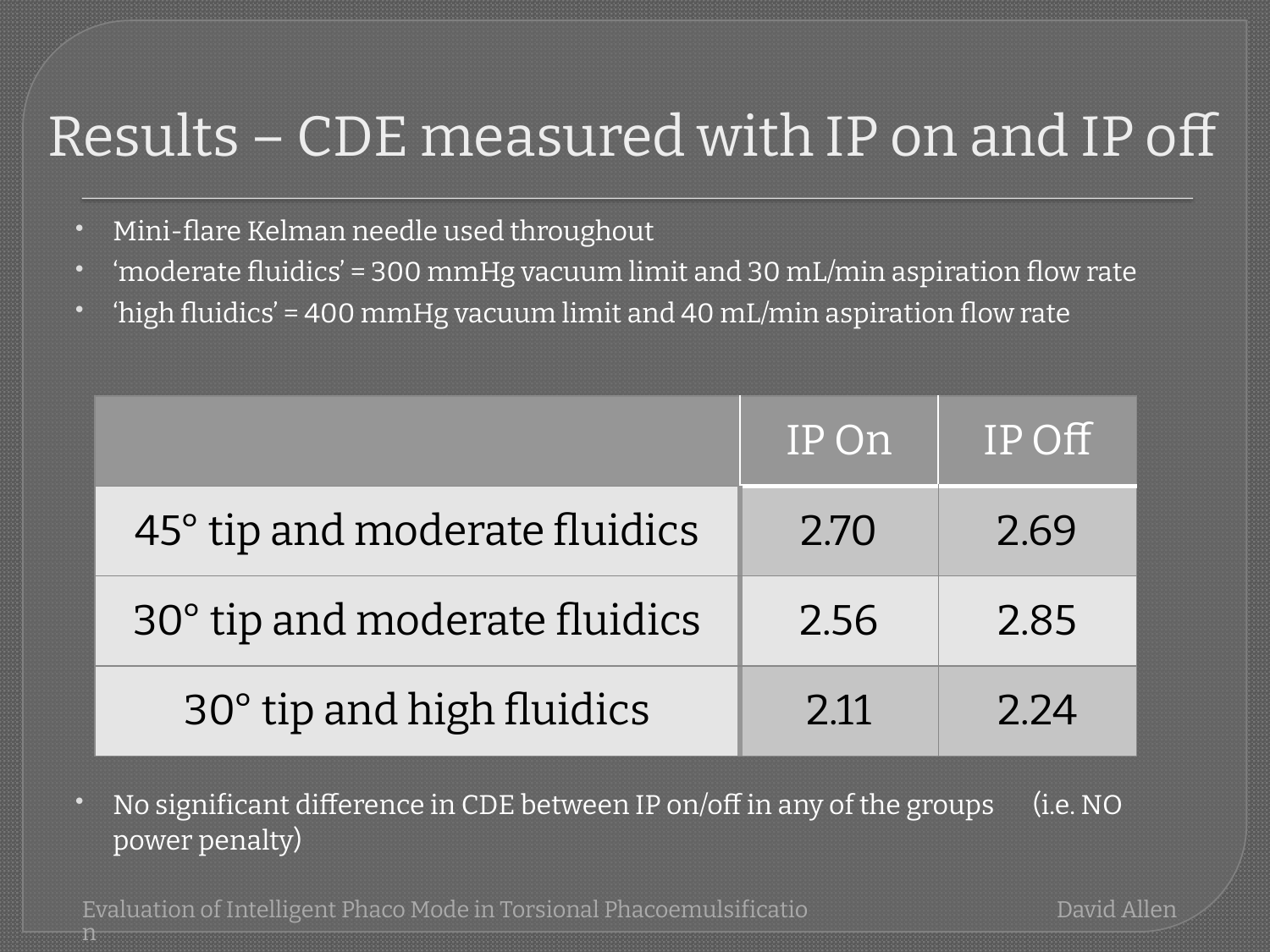

# Results – CDE measured with IP on and IP off
Mini-flare Kelman needle used throughout
‘moderate fluidics’ = 300 mmHg vacuum limit and 30 mL/min aspiration flow rate
‘high fluidics’ = 400 mmHg vacuum limit and 40 mL/min aspiration flow rate

No significant difference in CDE between IP on/off in any of the groups       (i.e. NO power penalty)
|  | IP On | IP Off |
| --- | --- | --- |
| 45° tip and moderate fluidics | 2.70 | 2.69 |
| 30° tip and moderate fluidics | 2.56 | 2.85 |
| 30° tip and high fluidics | 2.11 | 2.24 |
Evaluation of Intelligent Phaco Mode in Torsional Phacoemulsification
David Allen